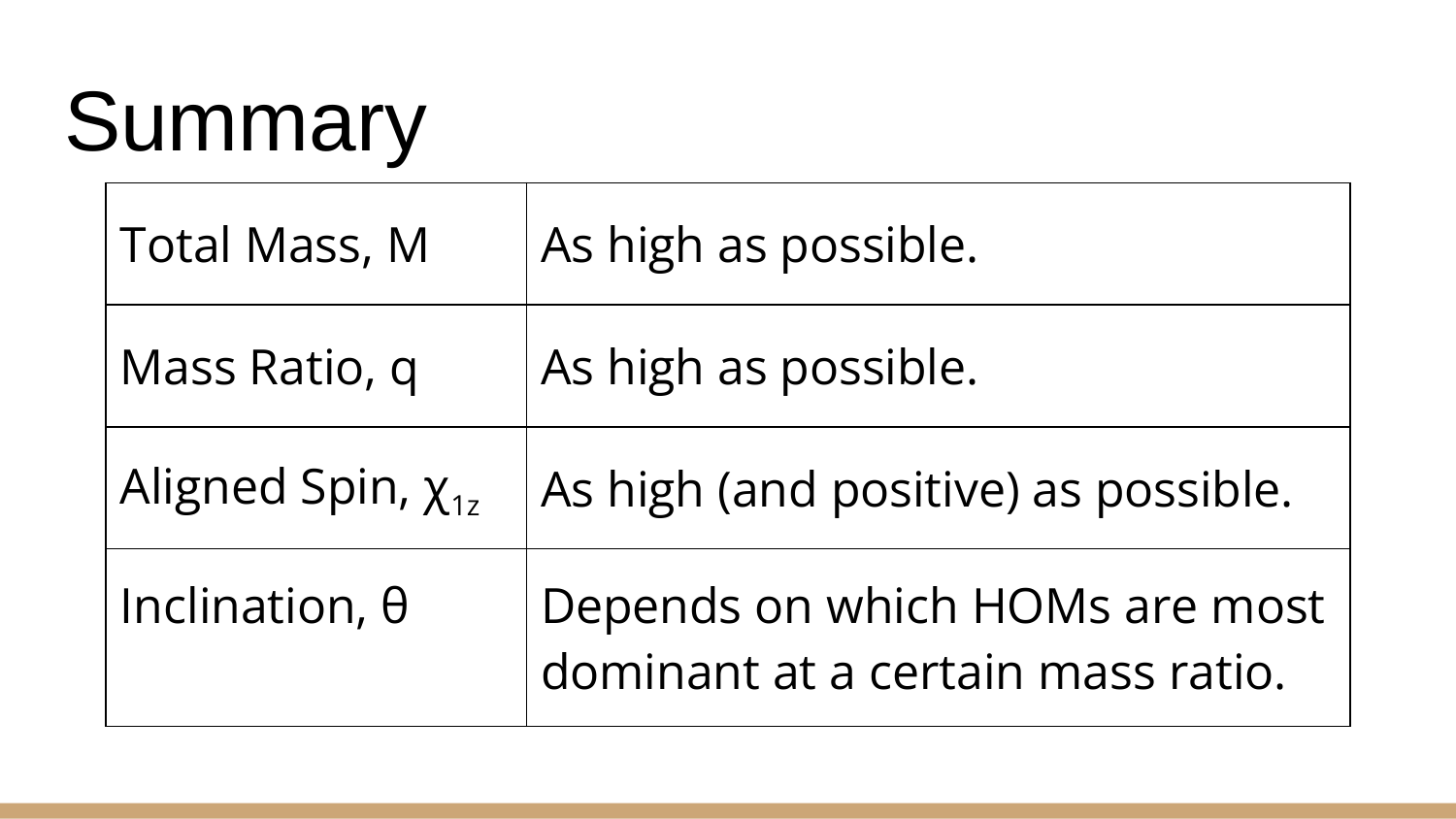

# Summary
| Total Mass, M | As high as possible. |
| --- | --- |
| Mass Ratio, q | As high as possible. |
| Aligned Spin, χ1z | As high (and positive) as possible. |
| Inclination, θ | Depends on which HOMs are most dominant at a certain mass ratio. |